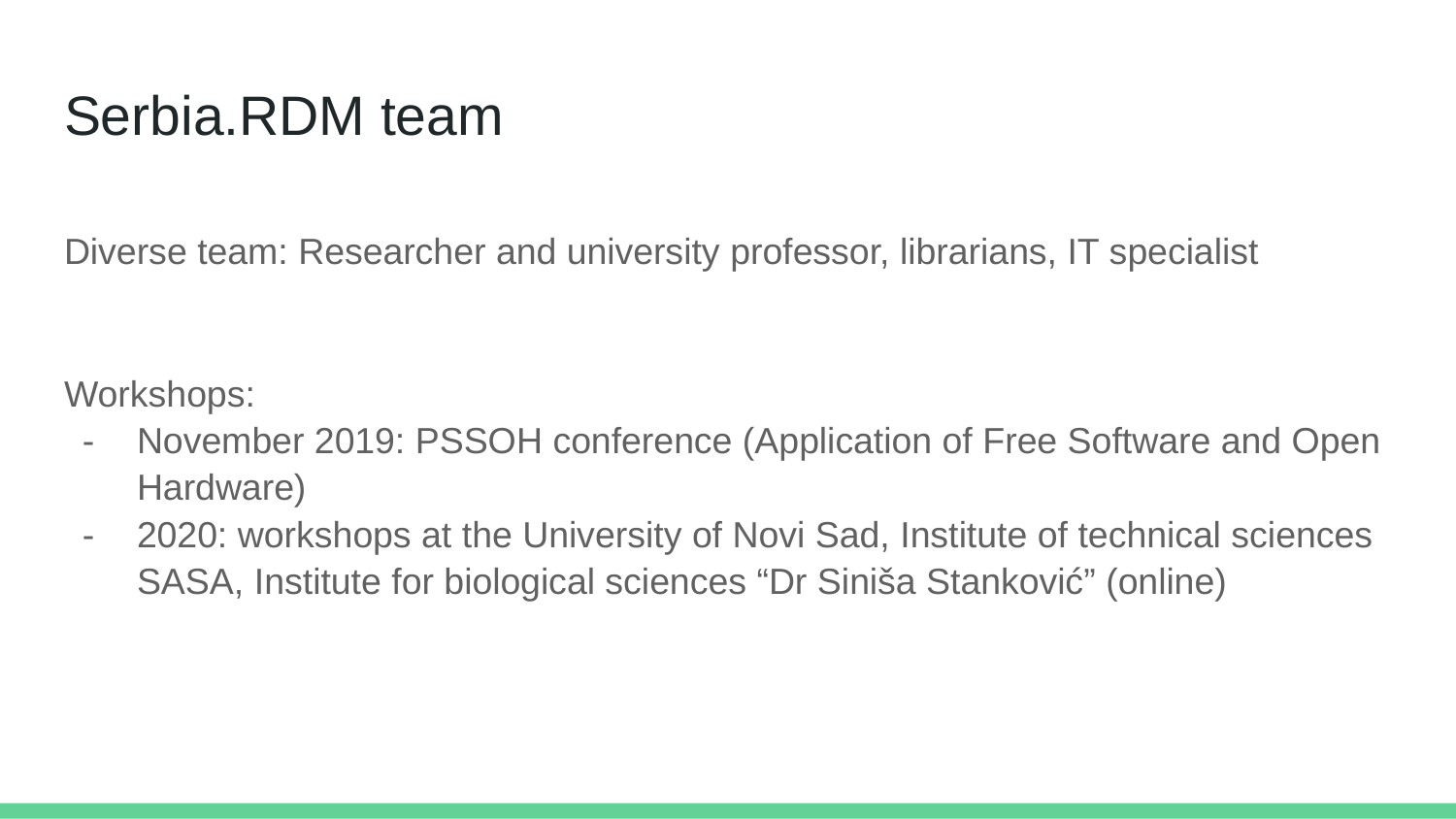

# Serbia.RDM team
Diverse team: Researcher and university professor, librarians, IT specialist

Workshops:
November 2019: PSSOH conference (Application of Free Software and Open Hardware)
2020: workshops at the University of Novi Sad, Institute of technical sciences SASA, Institute for biological sciences “Dr Siniša Stanković” (online)